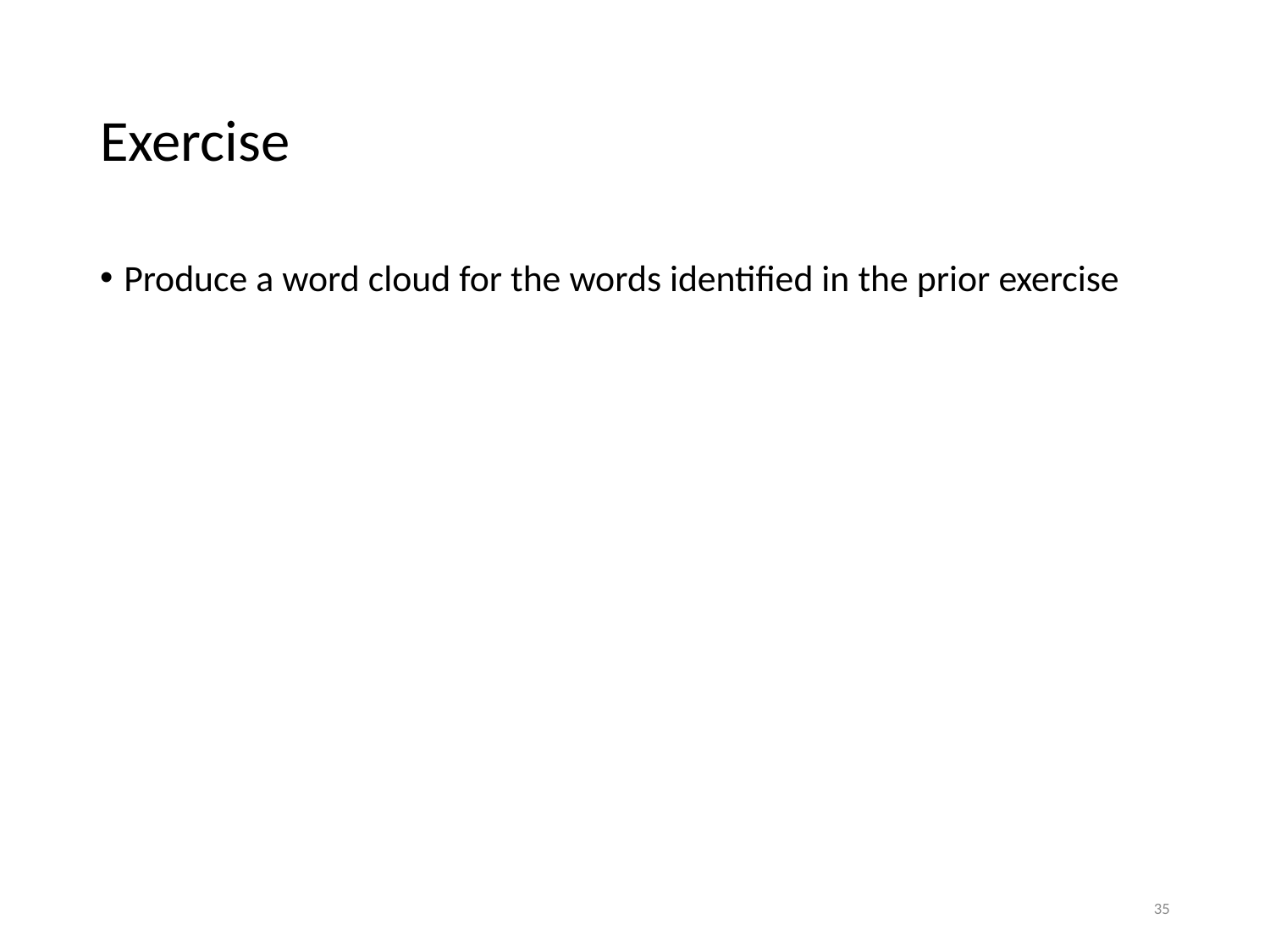

# Exercise
Produce a word cloud for the words identified in the prior exercise
35